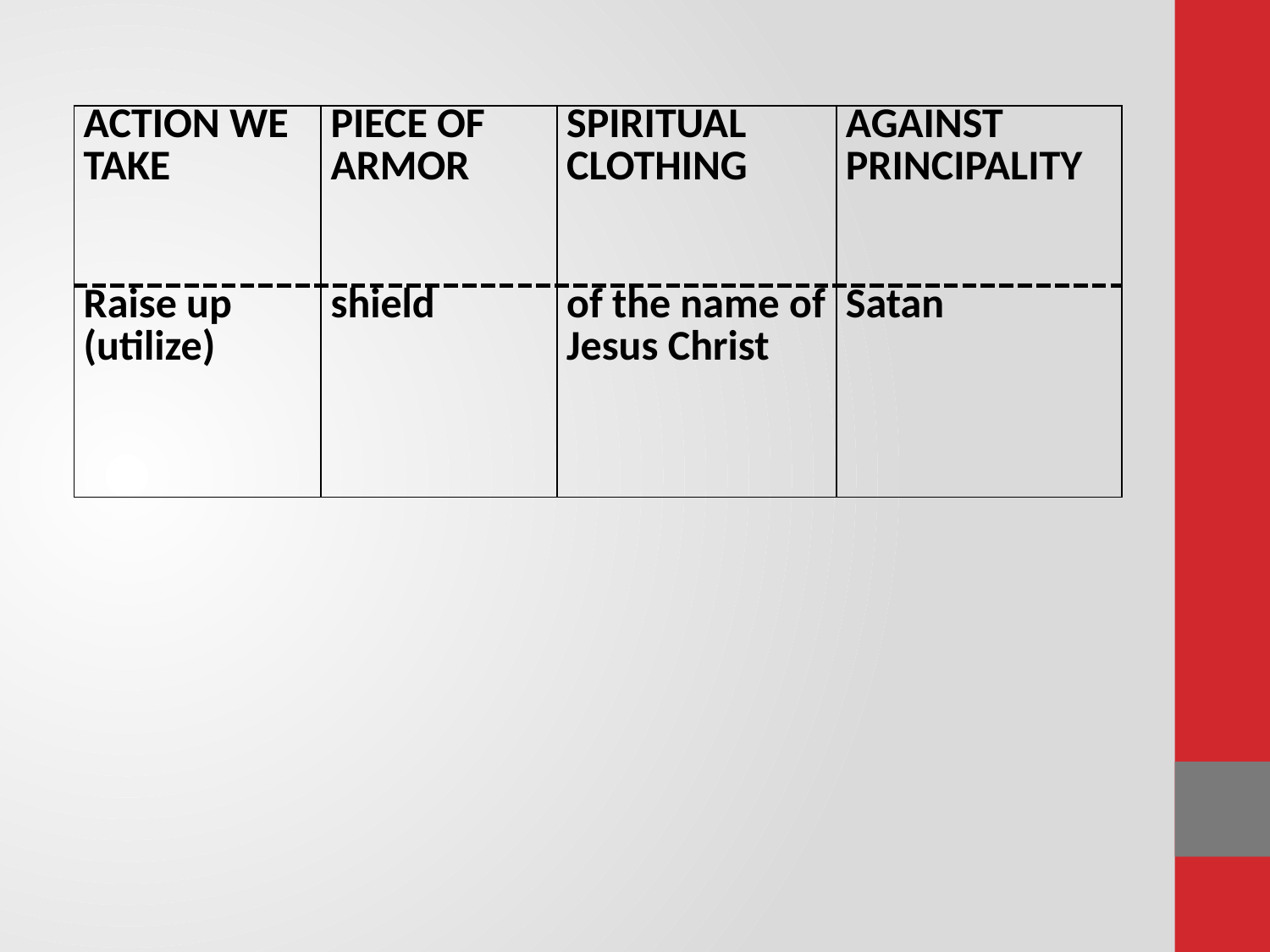

| ACTION WE TAKE | PIECE OF ARMOR | SPIRITUAL CLOTHING | AGAINST PRINCIPALITY |
| --- | --- | --- | --- |
| Raise up (utilize) | shield | of the name of Jesus Christ | Satan |